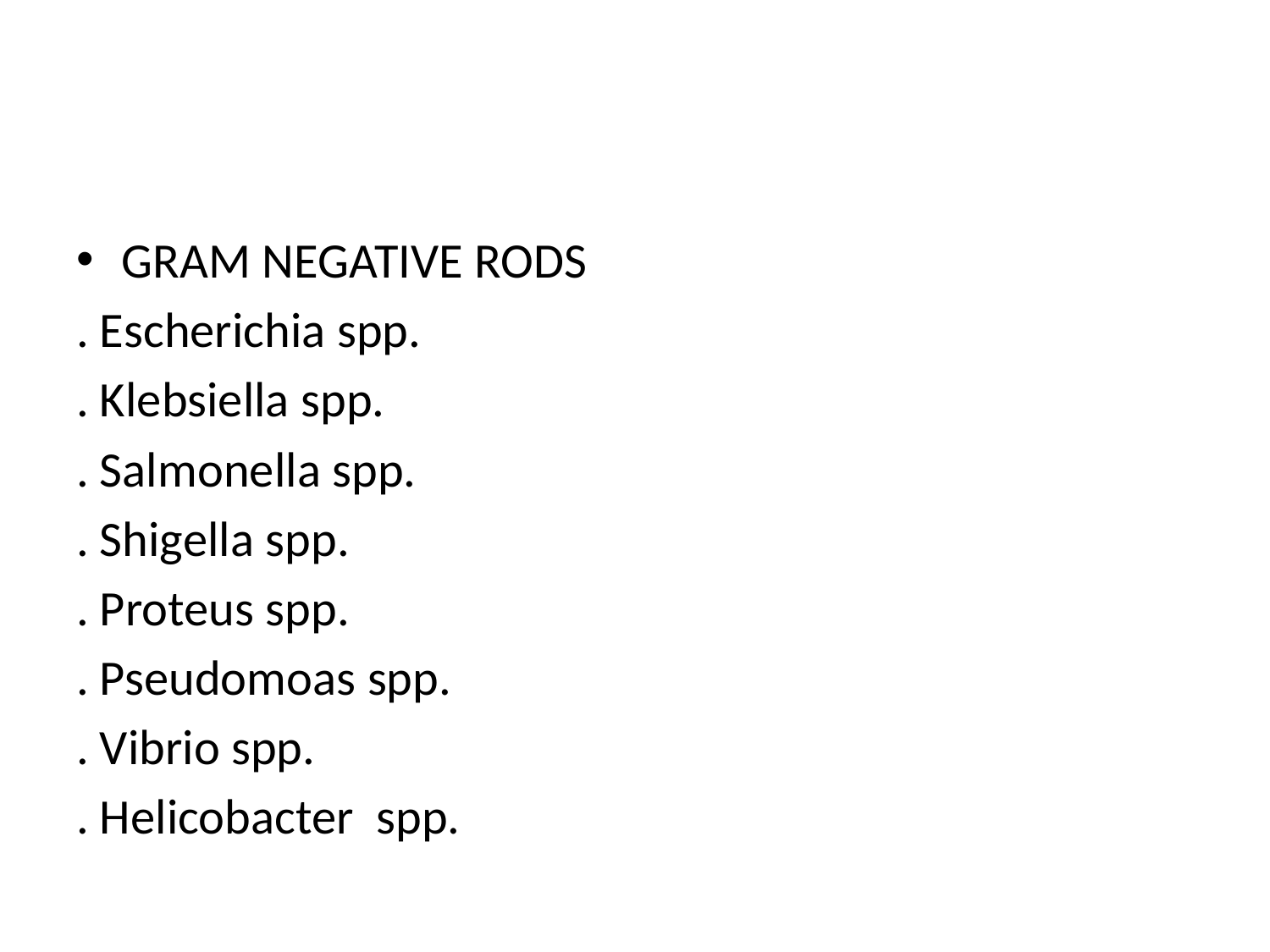

#
GRAM NEGATIVE RODS
. Escherichia spp.
. Klebsiella spp.
. Salmonella spp.
. Shigella spp.
. Proteus spp.
. Pseudomoas spp.
. Vibrio spp.
. Helicobacter  spp.